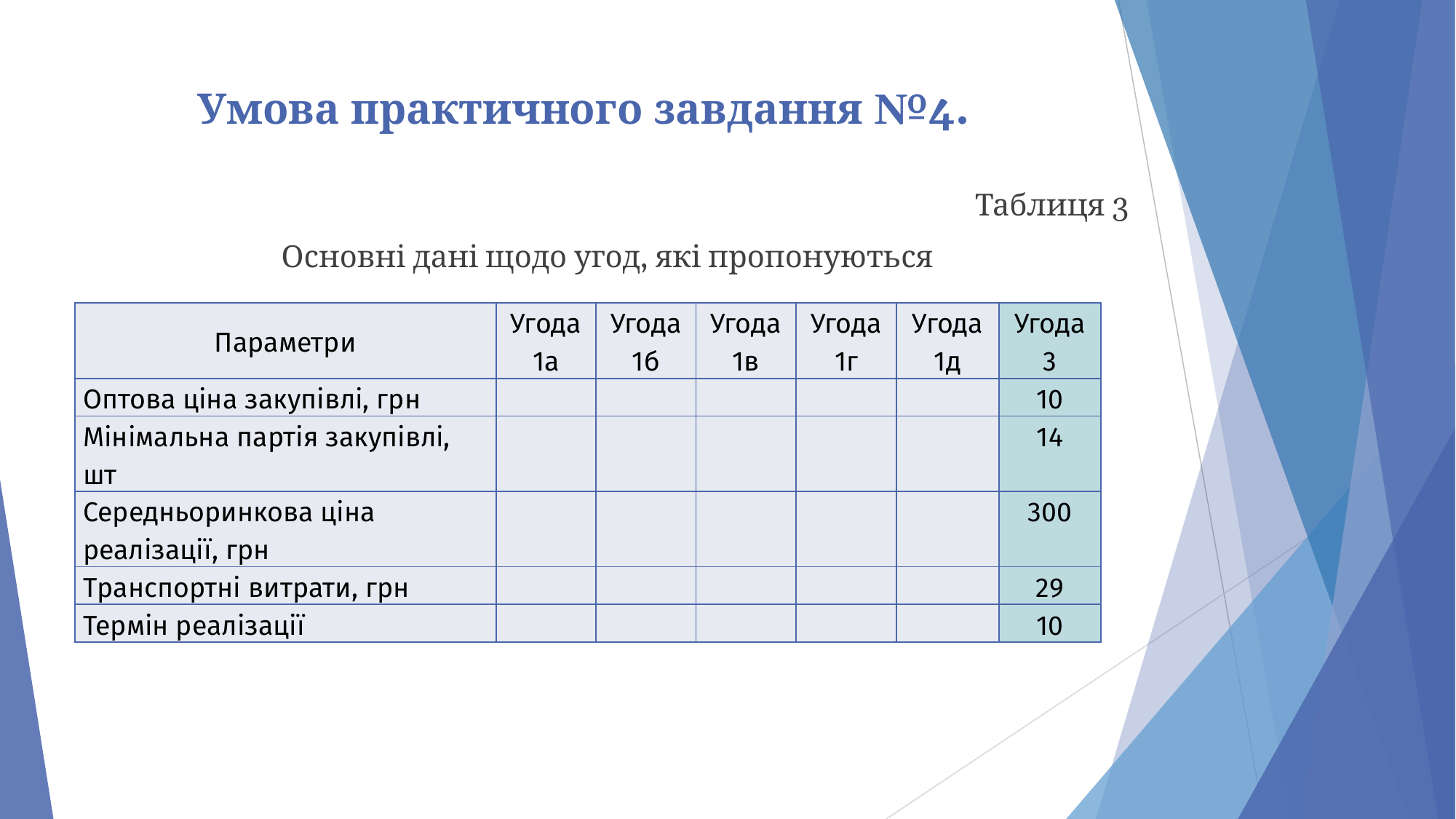

# Умова практичного завдання №4.

Таблиця 3
Основні дані щодо угод, які пропонуються
| Параметри | Угода 1а | Угода 1б | Угода 1в | Угода 1г | Угода 1д | Угода 3 |
| --- | --- | --- | --- | --- | --- | --- |
| Оптова ціна закупівлі, грн |  |  |  |  |  | 10 |
| Мінімальна партія закупівлі, шт |  |  |  |  |  | 14 |
| Середньоринкова ціна реалізації, грн |  |  |  |  |  | 300 |
| Транспортні витрати, грн |  |  |  |  |  | 29 |
| Термін реалізації |  |  |  |  |  | 10 |